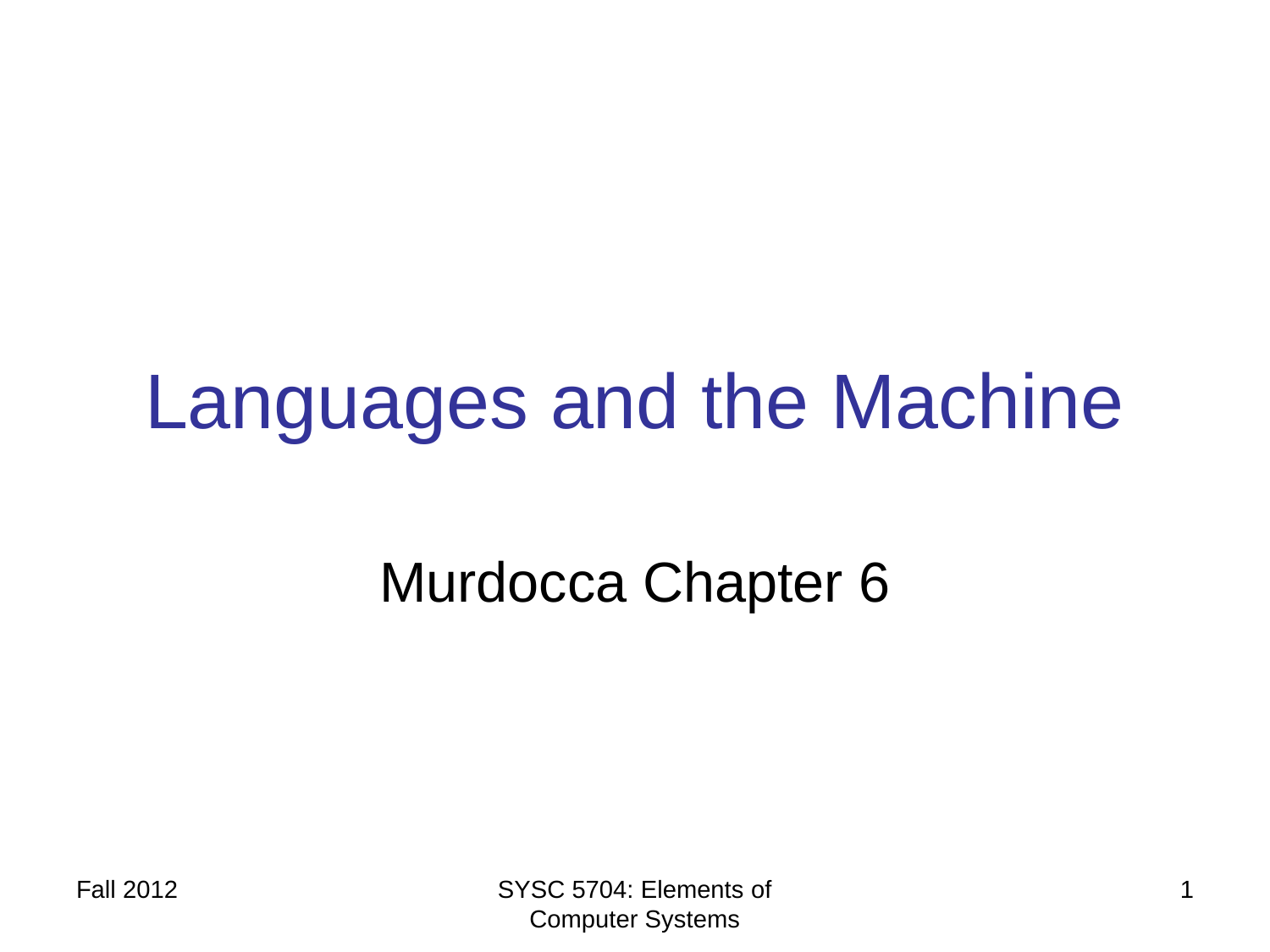

# Languages and the Machine
Murdocca Chapter 6

Fall 2012
SYSC 5704: Elements of Computer Systems
1